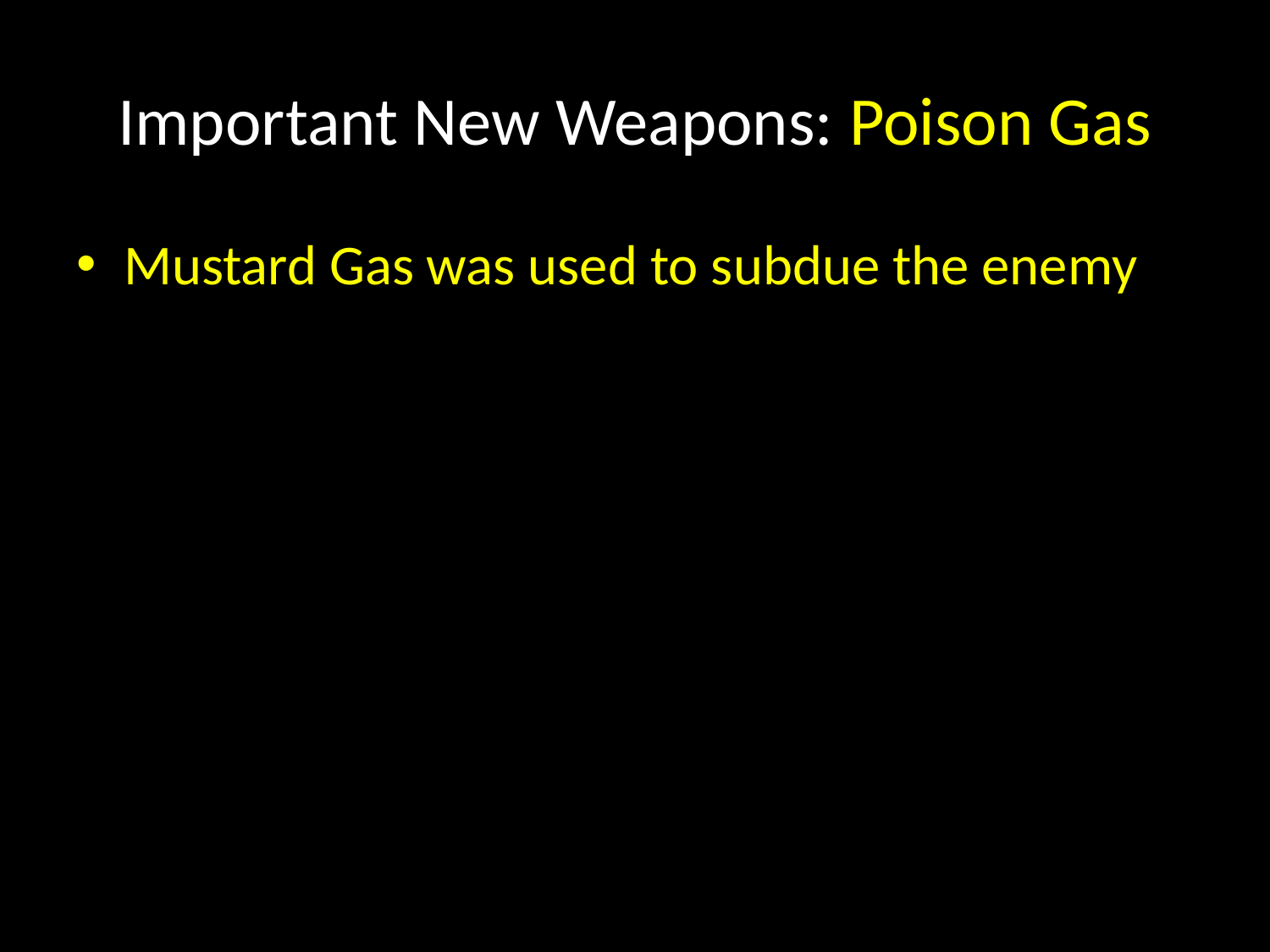

# Important New Weapons: Poison Gas
Mustard Gas was used to subdue the enemy